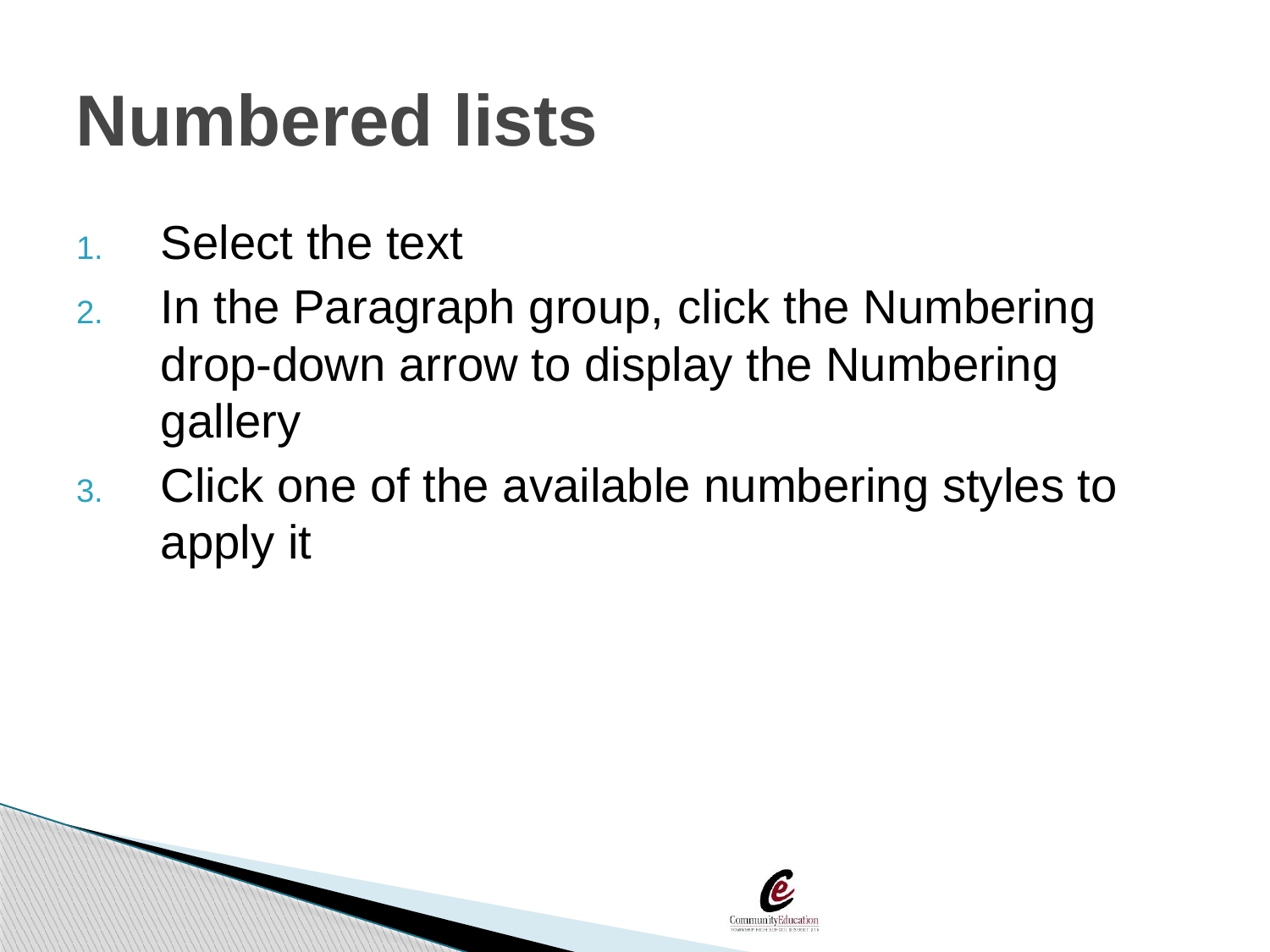

# Numbered lists
Select the text
In the Paragraph group, click the Numbering drop-down arrow to display the Numbering gallery
Click one of the available numbering styles to apply it